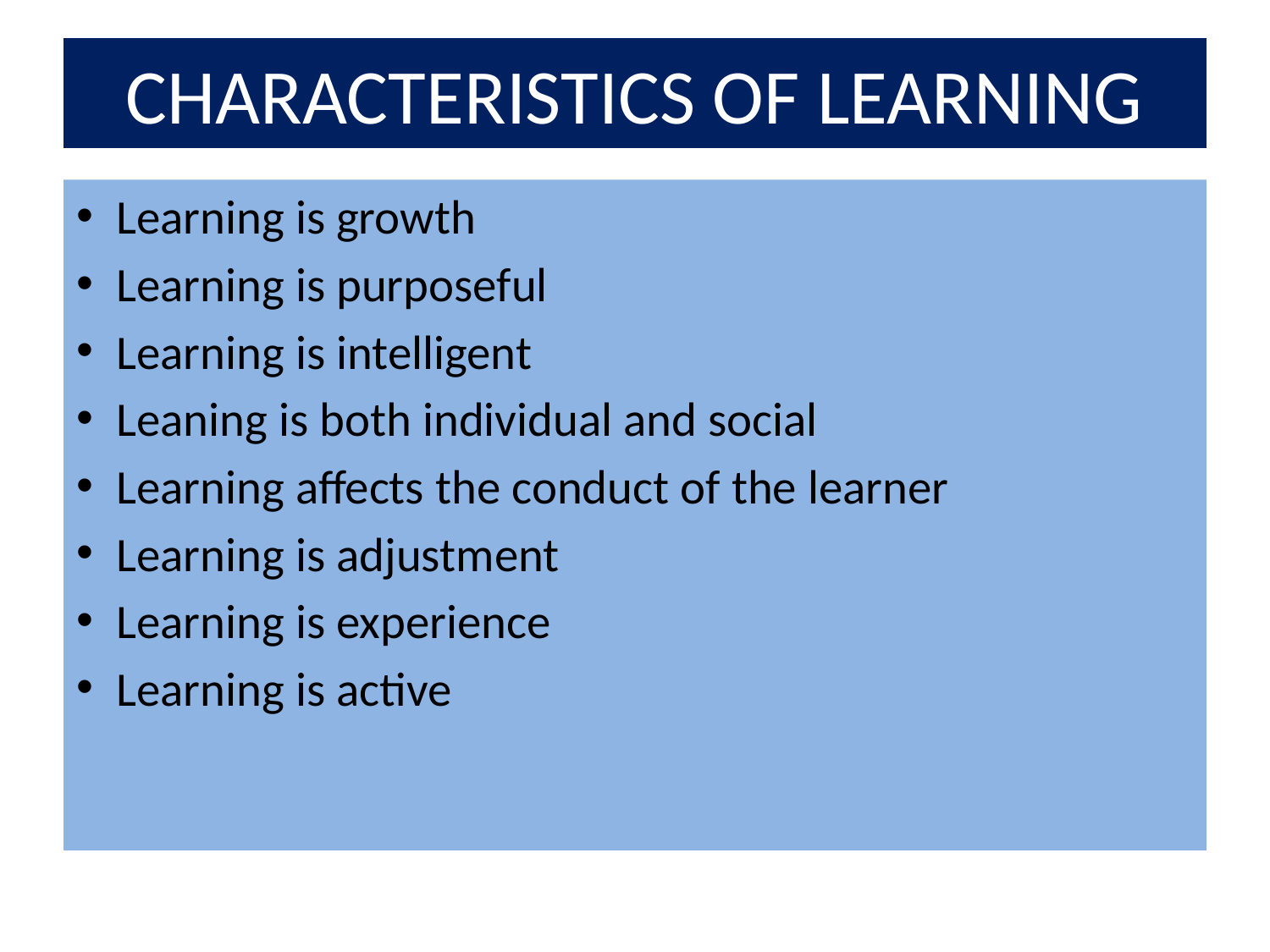

# CHARACTERISTICS OF LEARNING
Learning is growth
Learning is purposeful
Learning is intelligent
Leaning is both individual and social
Learning affects the conduct of the learner
Learning is adjustment
Learning is experience
Learning is active